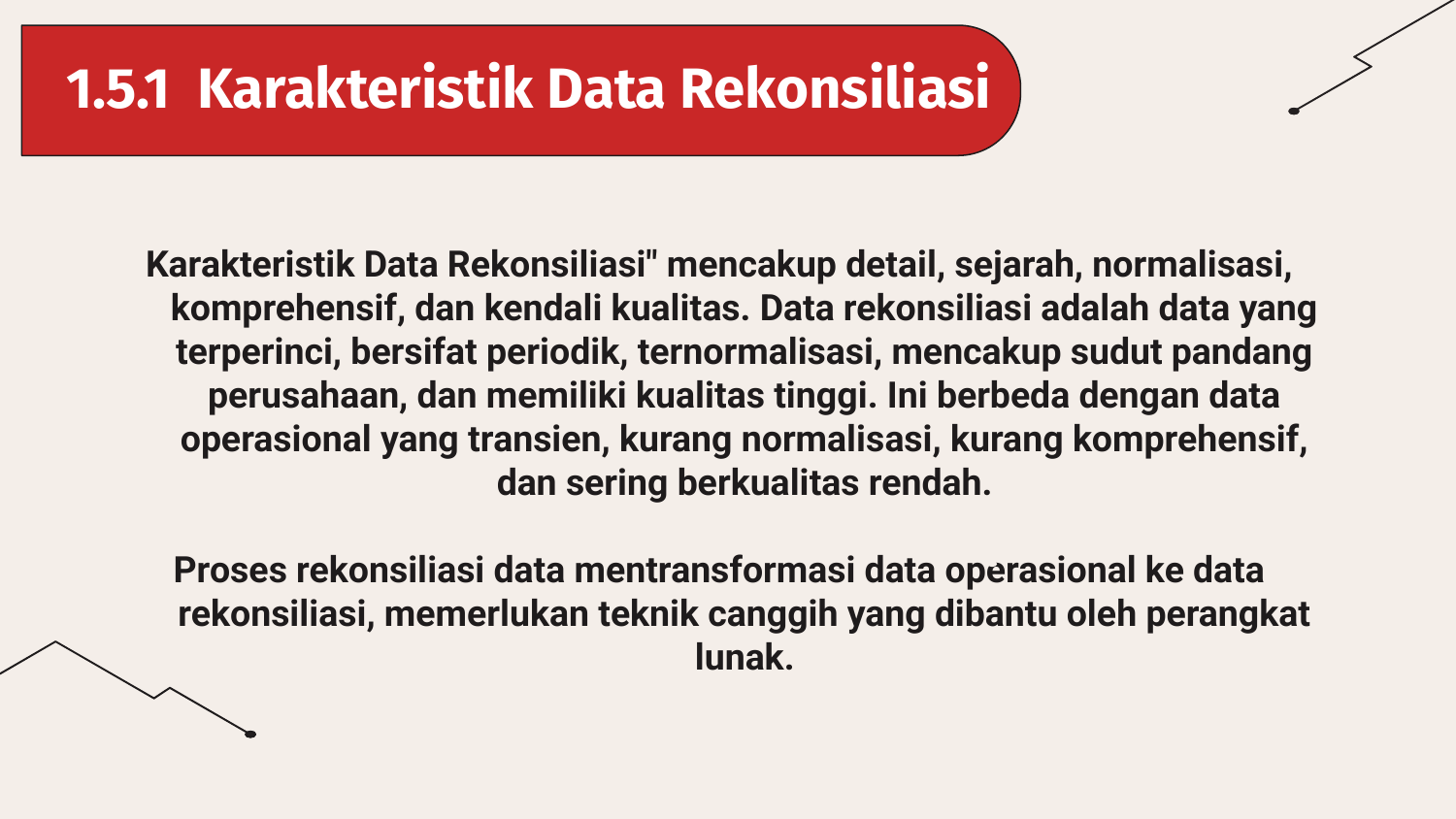

# 1.5.1  Karakteristik Data Rekonsiliasi

Karakteristik Data Rekonsiliasi" mencakup detail, sejarah, normalisasi, komprehensif, dan kendali kualitas. Data rekonsiliasi adalah data yang terperinci, bersifat periodik, ternormalisasi, mencakup sudut pandang perusahaan, dan memiliki kualitas tinggi. Ini berbeda dengan data operasional yang transien, kurang normalisasi, kurang komprehensif, dan sering berkualitas rendah.

Proses rekonsiliasi data mentransformasi data operasional ke data rekonsiliasi, memerlukan teknik canggih yang dibantu oleh perangkat lunak.